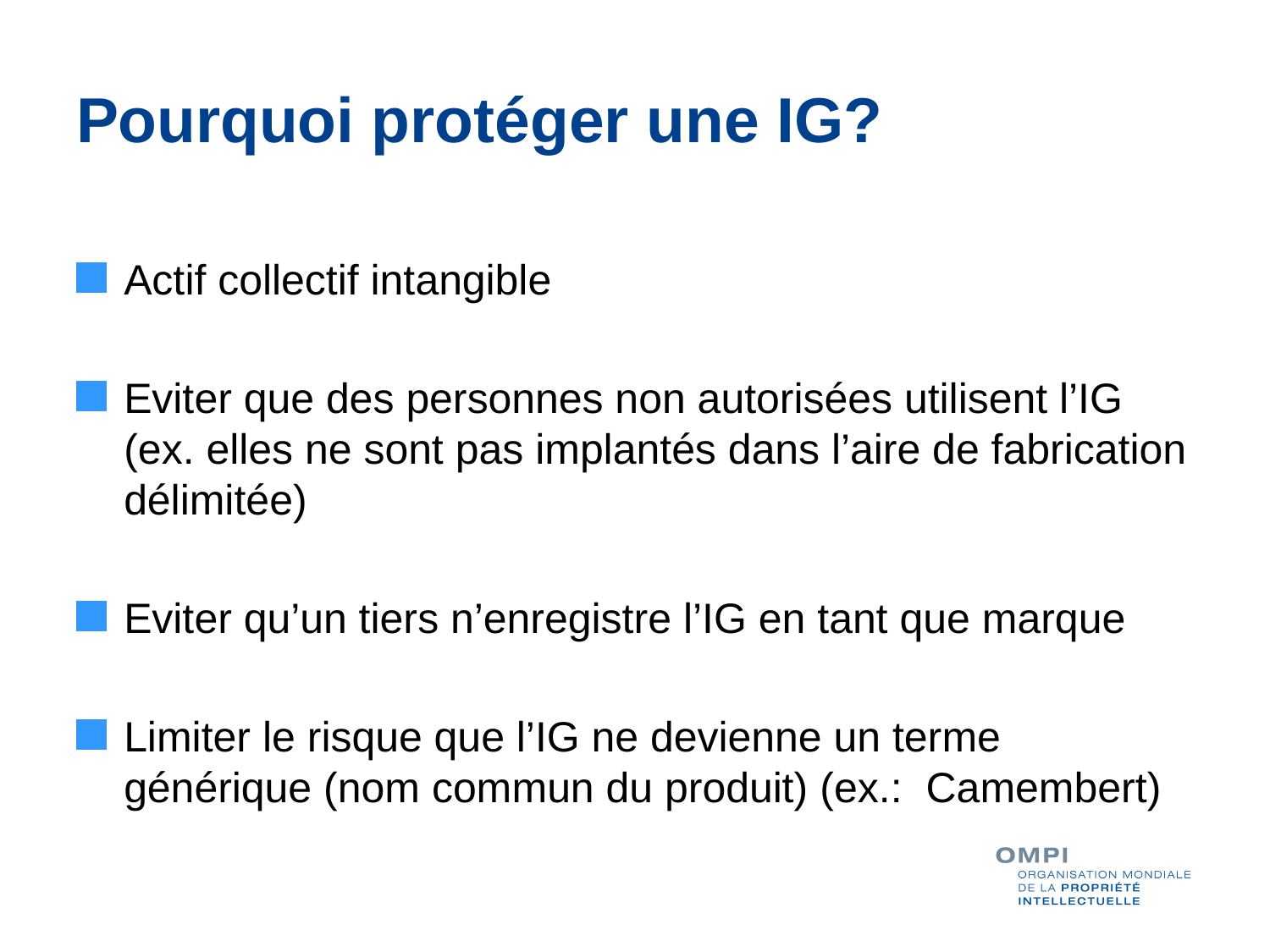

# Pourquoi protéger une IG?
Actif collectif intangible

Eviter que des personnes non autorisées utilisent l’IG (ex. elles ne sont pas implantés dans l’aire de fabrication délimitée)

Eviter qu’un tiers n’enregistre l’IG en tant que marque

Limiter le risque que l’IG ne devienne un terme générique (nom commun du produit) (ex.:  Camembert)